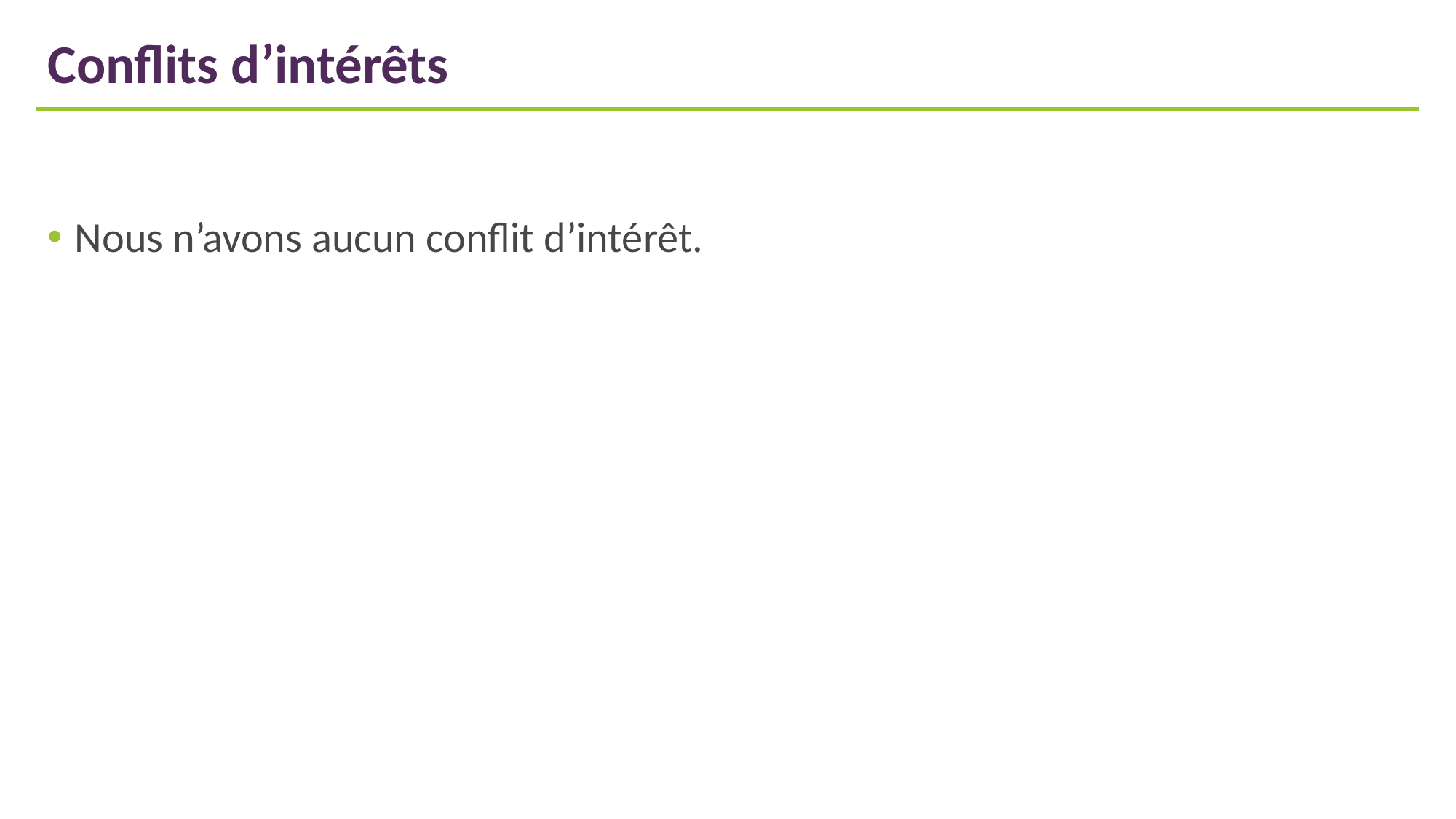

# Conflits d’intérêts

Nous n’avons aucun conflit d’intérêt.